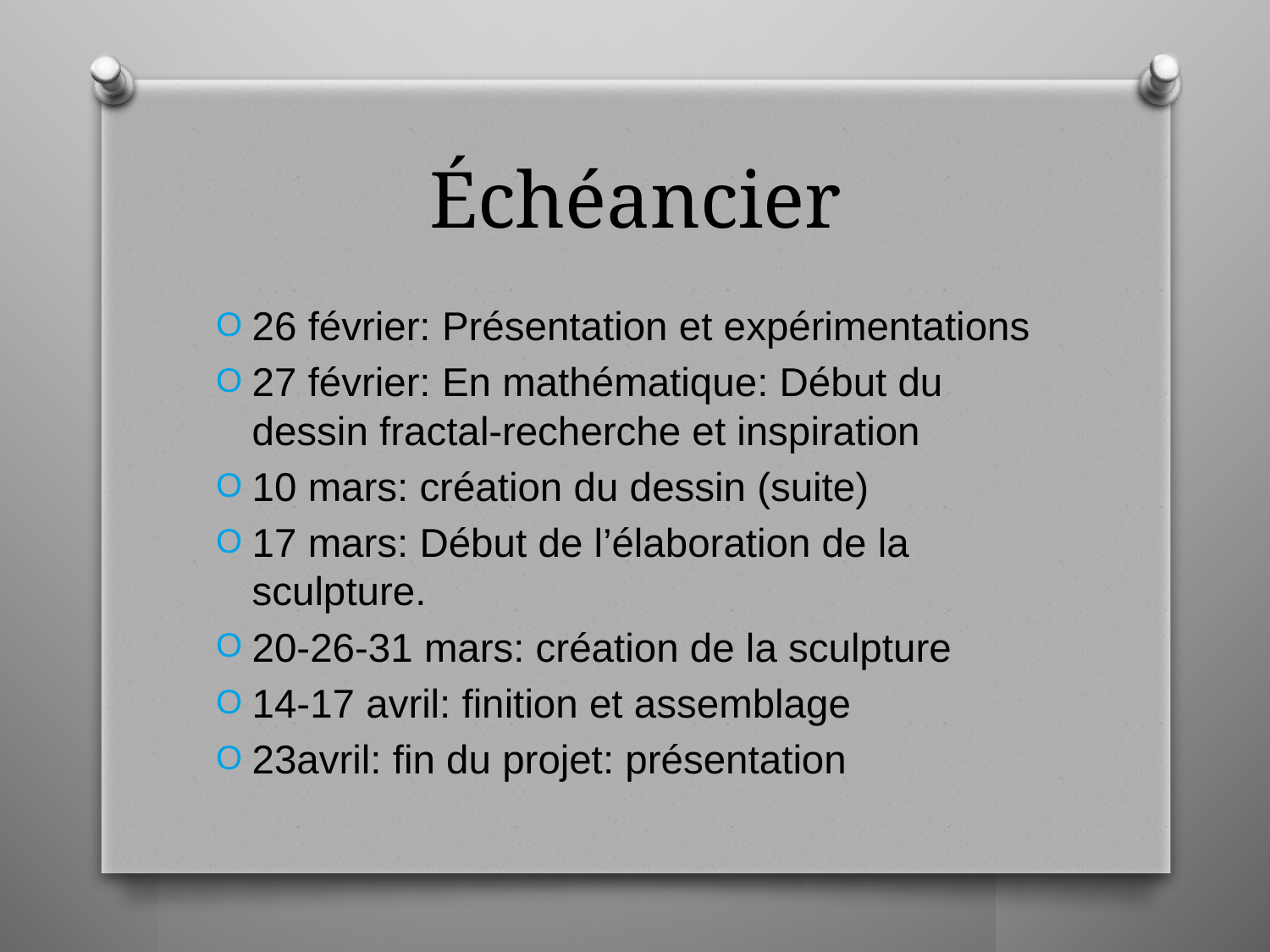

# Échéancier
26 février: Présentation et expérimentations
27 février: En mathématique: Début du dessin fractal-recherche et inspiration
10 mars: création du dessin (suite)
17 mars: Début de l’élaboration de la sculpture.
20-26-31 mars: création de la sculpture
14-17 avril: finition et assemblage
23avril: fin du projet: présentation